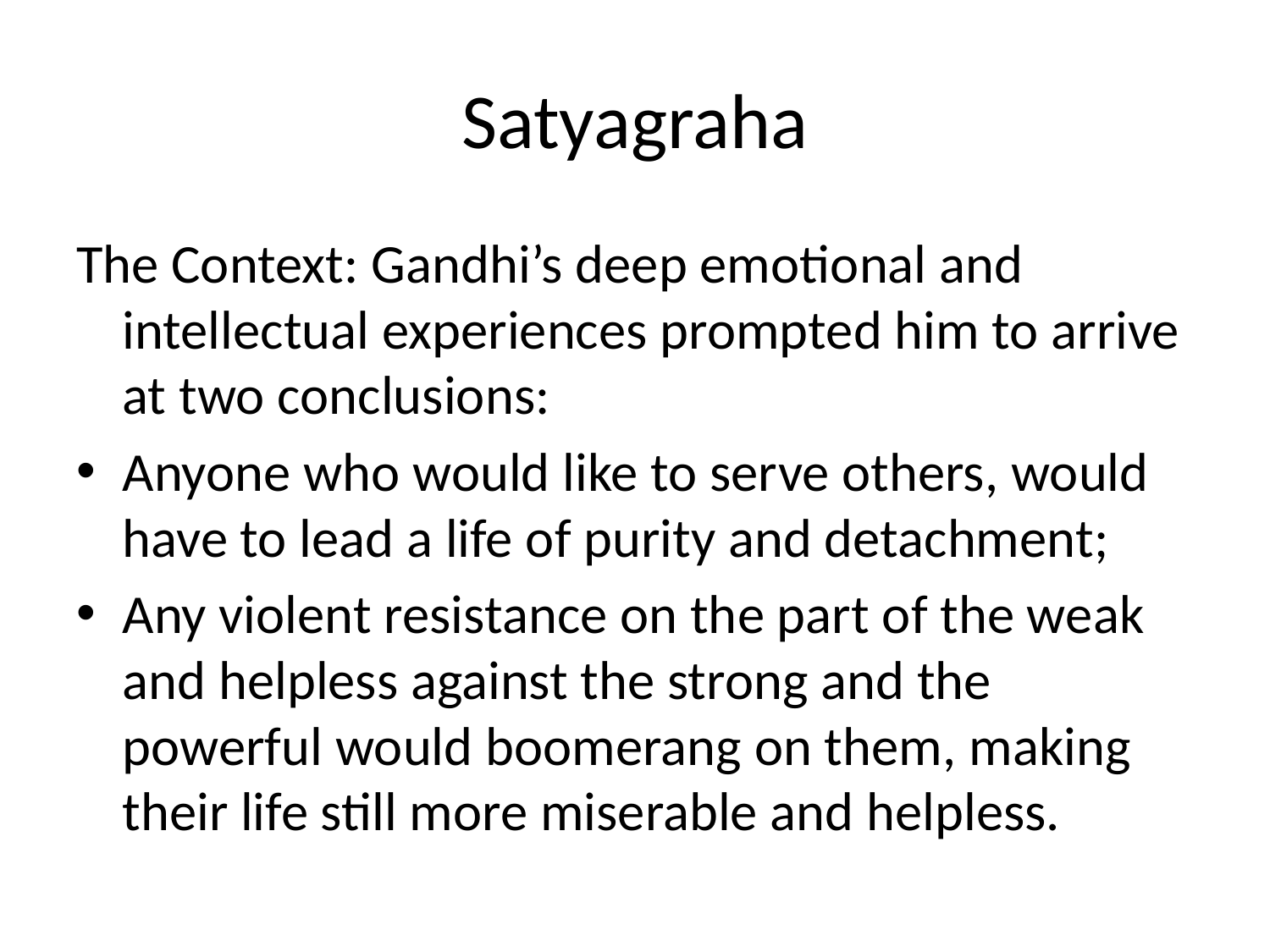

# Satyagraha
The Context: Gandhi’s deep emotional and intellectual experiences prompted him to arrive at two conclusions:
Anyone who would like to serve others, would have to lead a life of purity and detachment;
Any violent resistance on the part of the weak and helpless against the strong and the powerful would boomerang on them, making their life still more miserable and helpless.